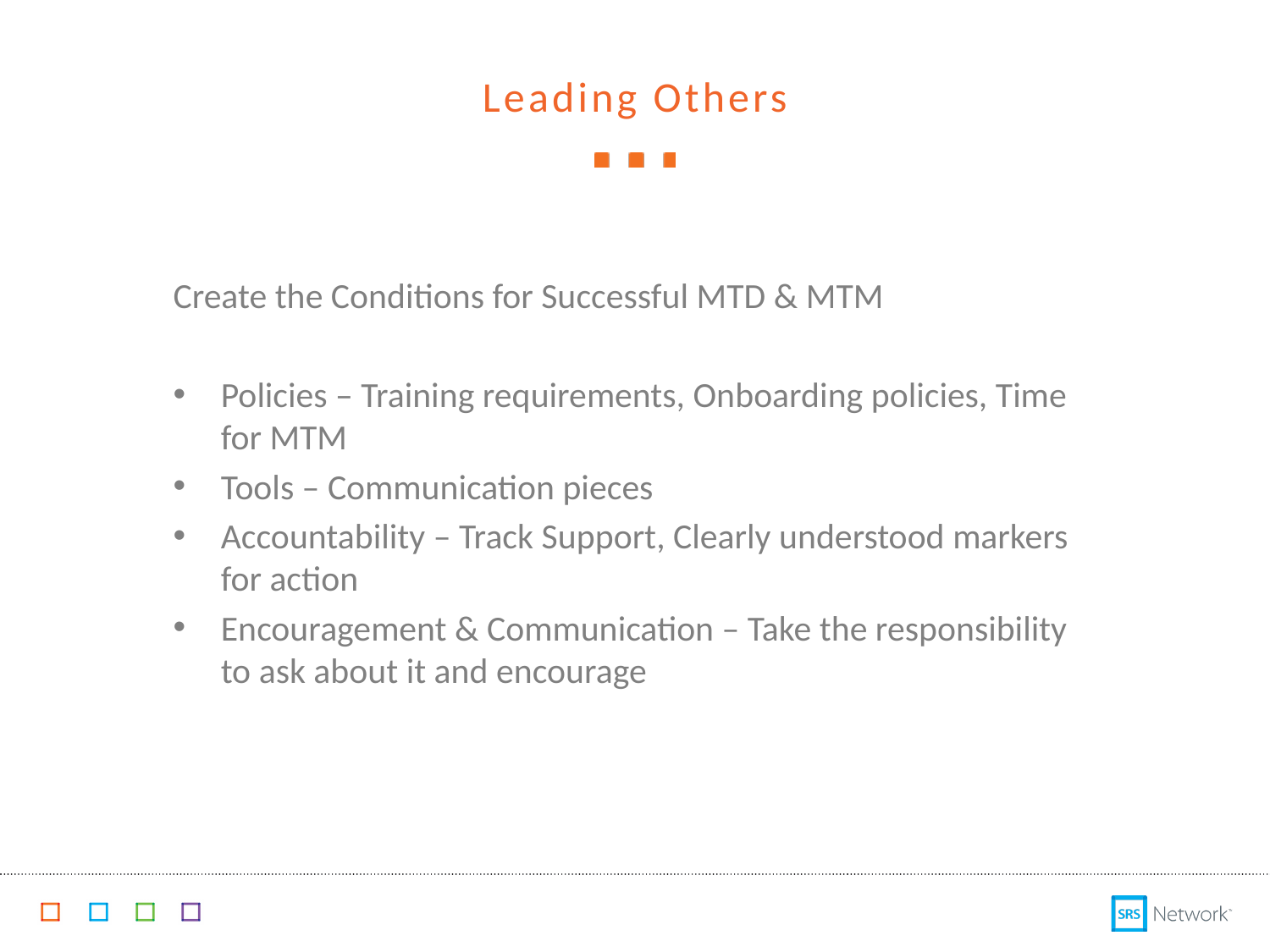

# Leading Others
Create the Conditions for Successful MTD & MTM

Policies – Training requirements, Onboarding policies, Time for MTM
Tools – Communication pieces
Accountability – Track Support, Clearly understood markers for action
Encouragement & Communication – Take the responsibility to ask about it and encourage